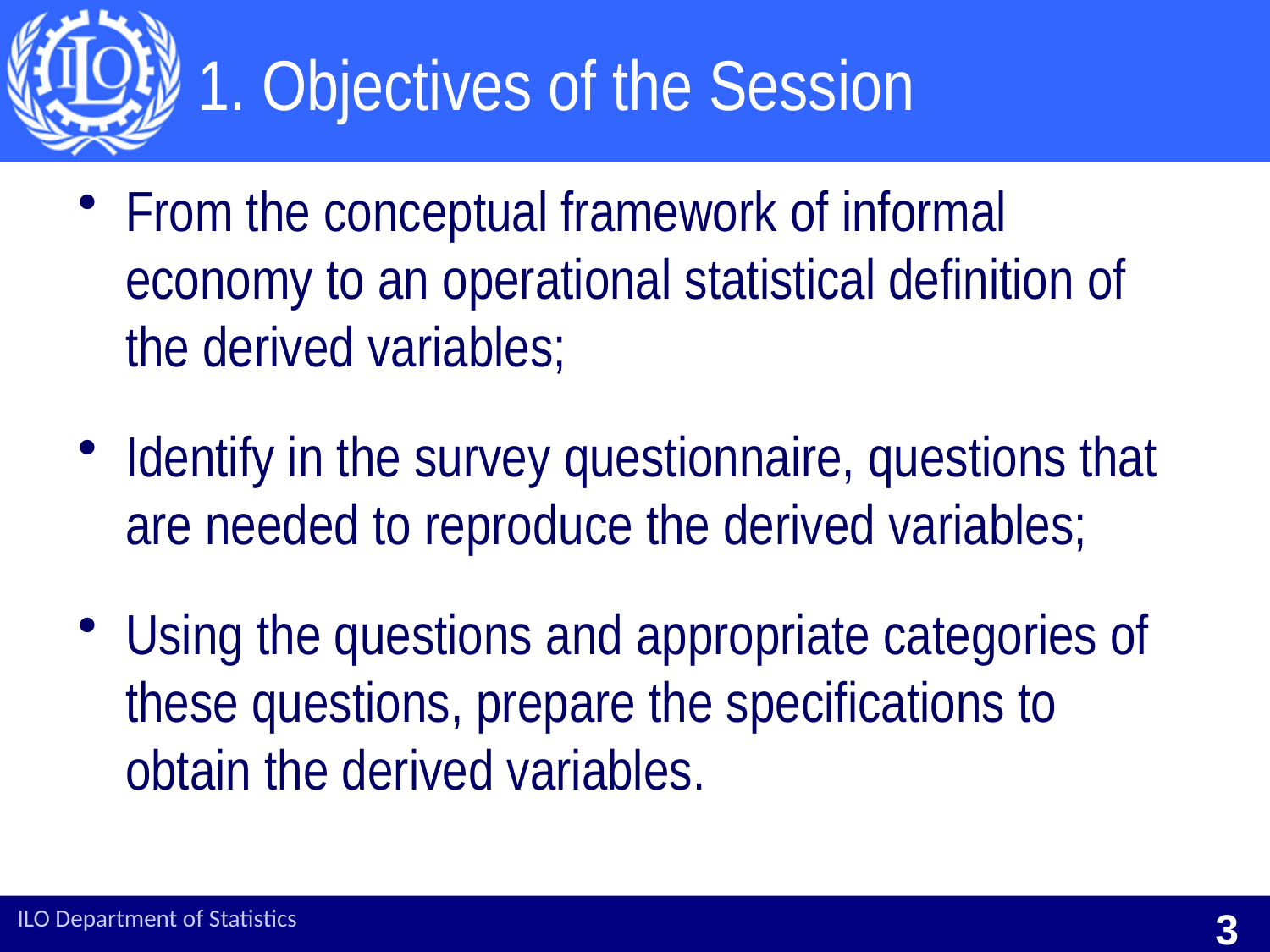

# 1. Objectives of the Session
From the conceptual framework of informal economy to an operational statistical definition of the derived variables;
Identify in the survey questionnaire, questions that are needed to reproduce the derived variables;
Using the questions and appropriate categories of these questions, prepare the specifications to obtain the derived variables.
ILO Department of Statistics
3